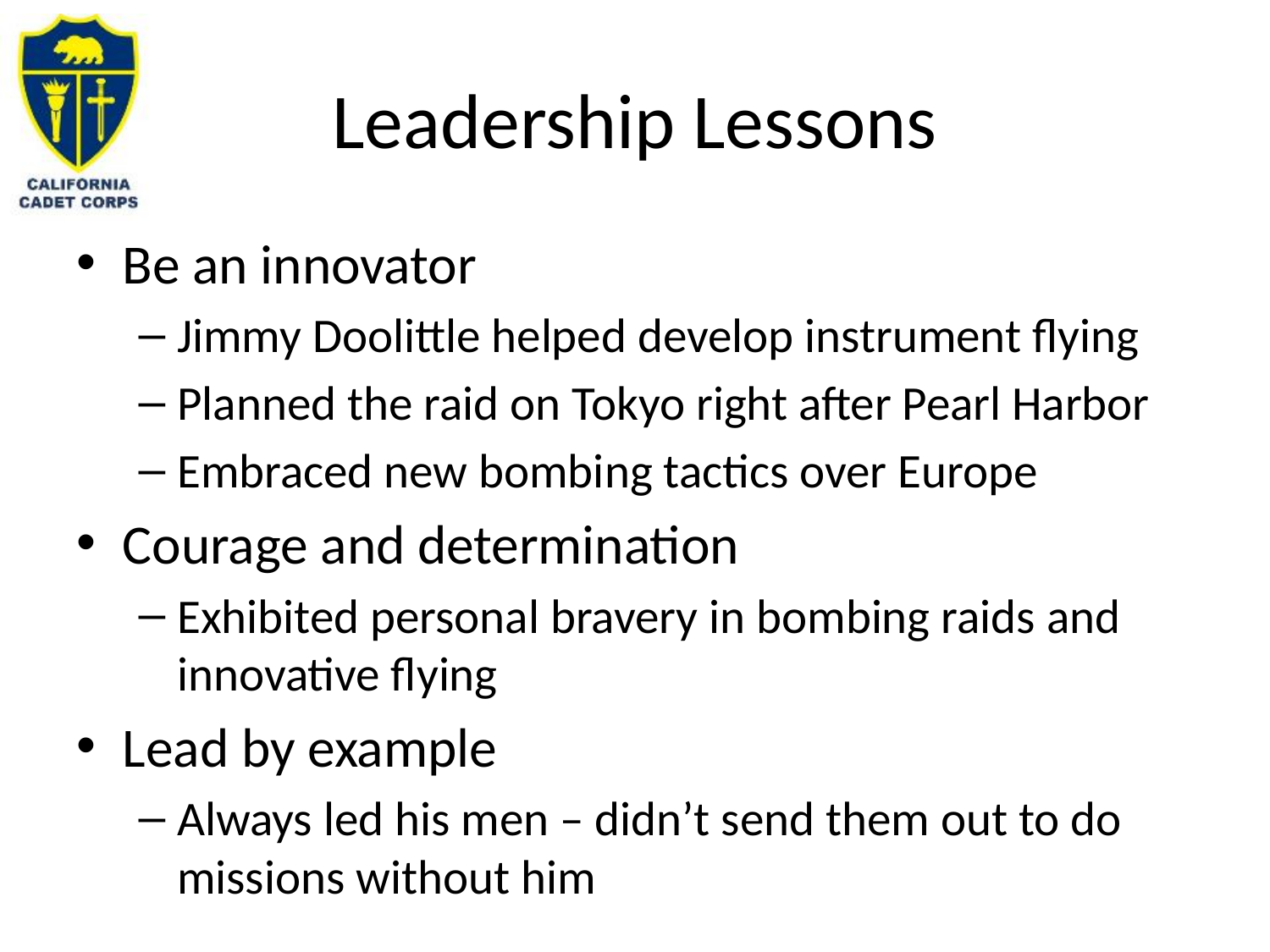

# Leadership Lessons
Be an innovator
Jimmy Doolittle helped develop instrument flying
Planned the raid on Tokyo right after Pearl Harbor
Embraced new bombing tactics over Europe
Courage and determination
Exhibited personal bravery in bombing raids and innovative flying
Lead by example
Always led his men – didn’t send them out to do missions without him